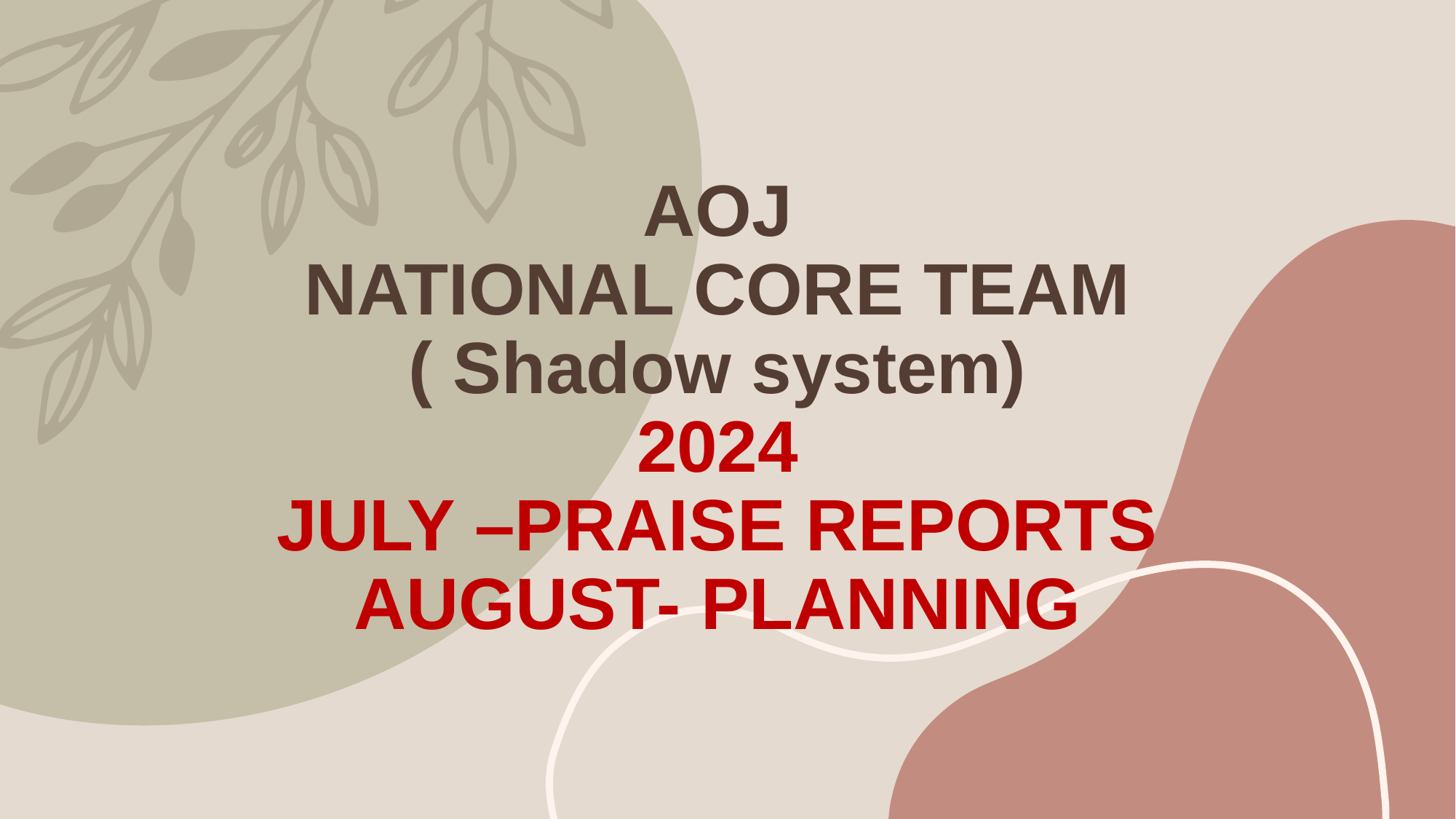

# AOJ NATIONAL CORE TEAM ( Shadow system) 2024 JULY –PRAISE REPORTS AUGUST- PLANNING